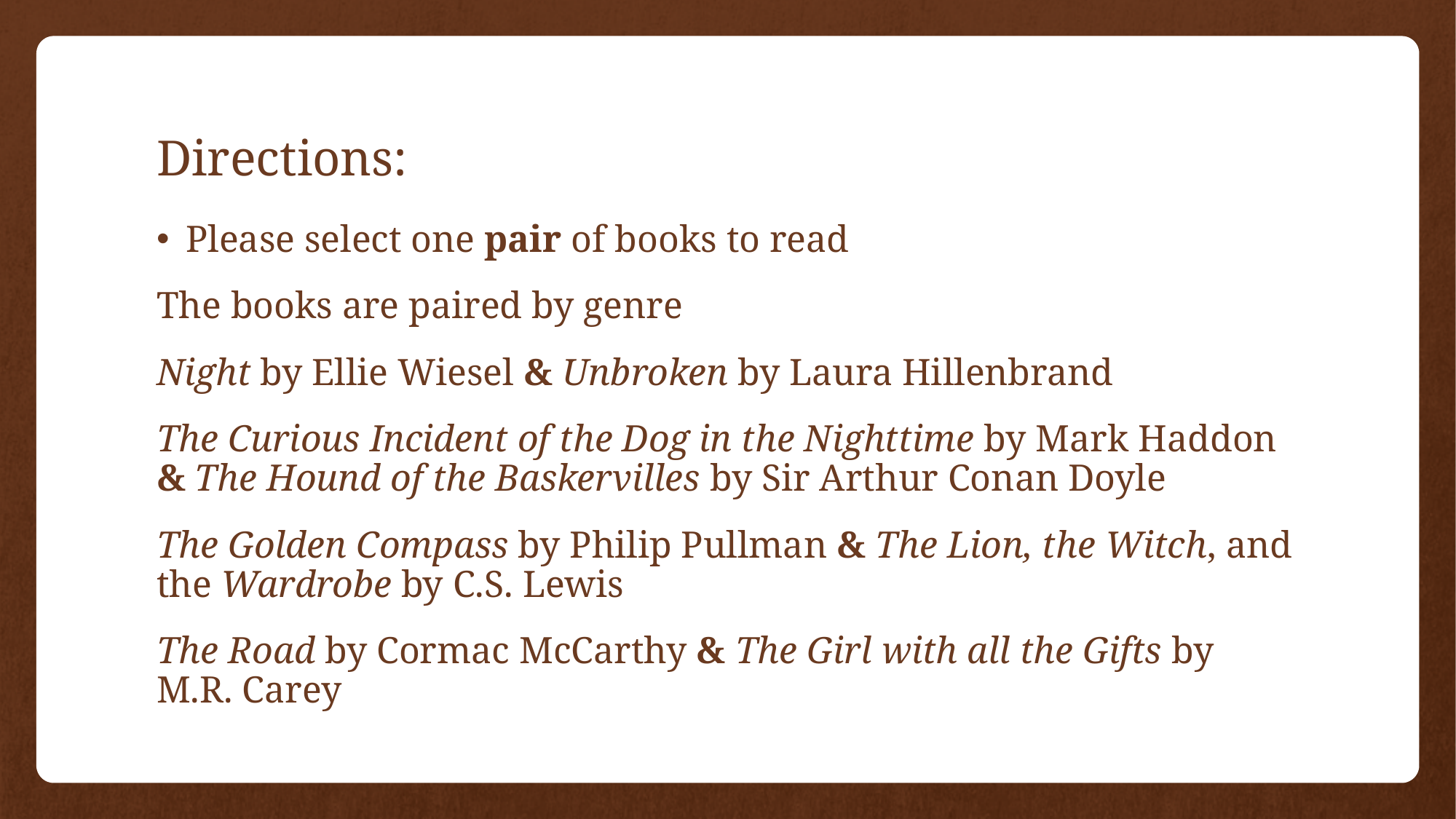

# Directions:
Please select one pair of books to read
The books are paired by genre
Night by Ellie Wiesel & Unbroken by Laura Hillenbrand
The Curious Incident of the Dog in the Nighttime by Mark Haddon
& The Hound of the Baskervilles by Sir Arthur Conan Doyle
The Golden Compass by Philip Pullman & The Lion, the Witch, and the Wardrobe by C.S. Lewis
The Road by Cormac McCarthy & The Girl with all the Gifts by M.R. Carey